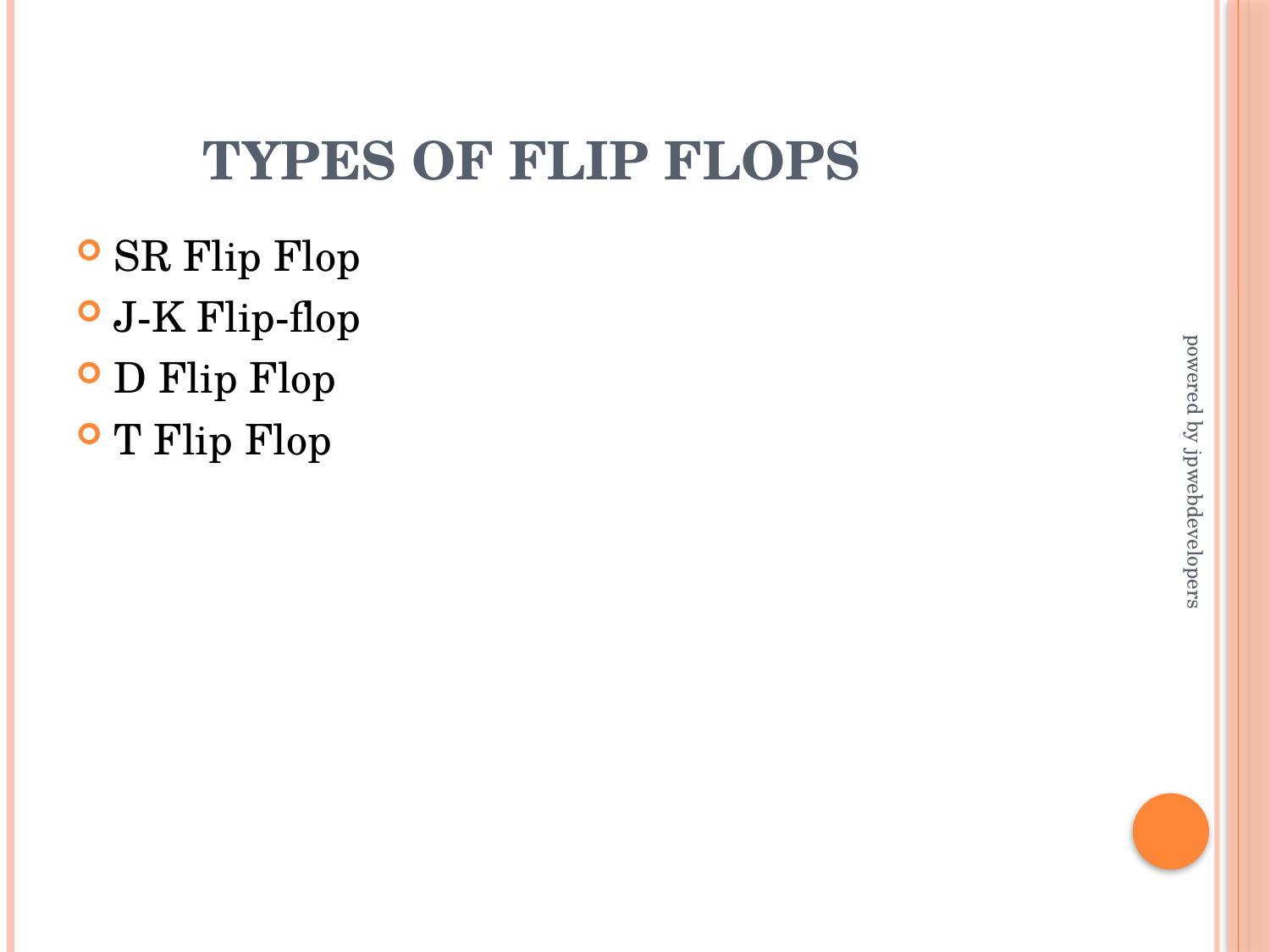

# Types of flip flops
SR Flip Flop
J-K Flip-flop
D Flip Flop
T Flip Flop

powered by jpwebdevelopers